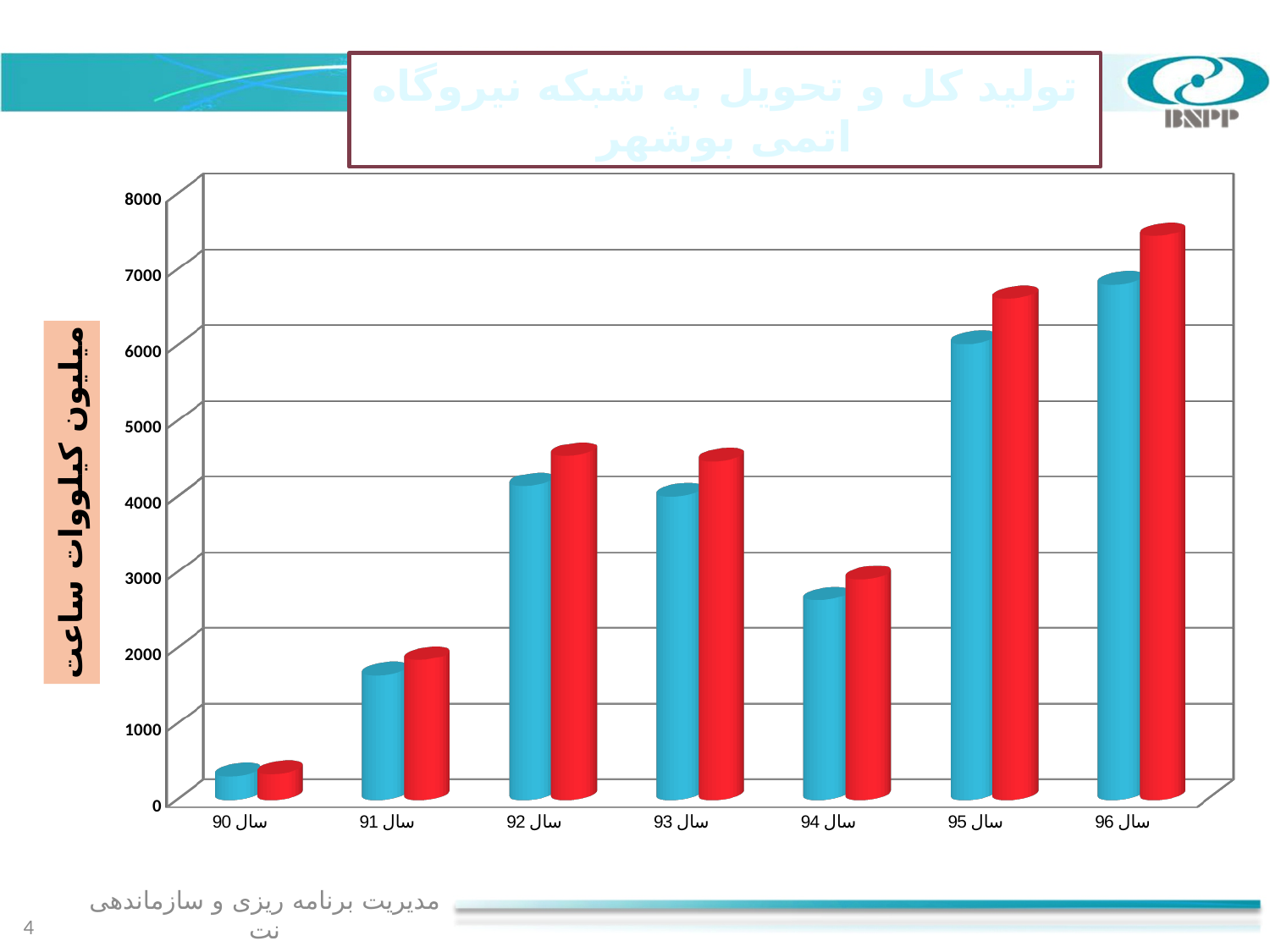

تولید کل و تحویل به شبکه نیروگاه اتمی بوشهر

[unsupported chart]

مدیریت برنامه ریزی و سازماندهی نت
4